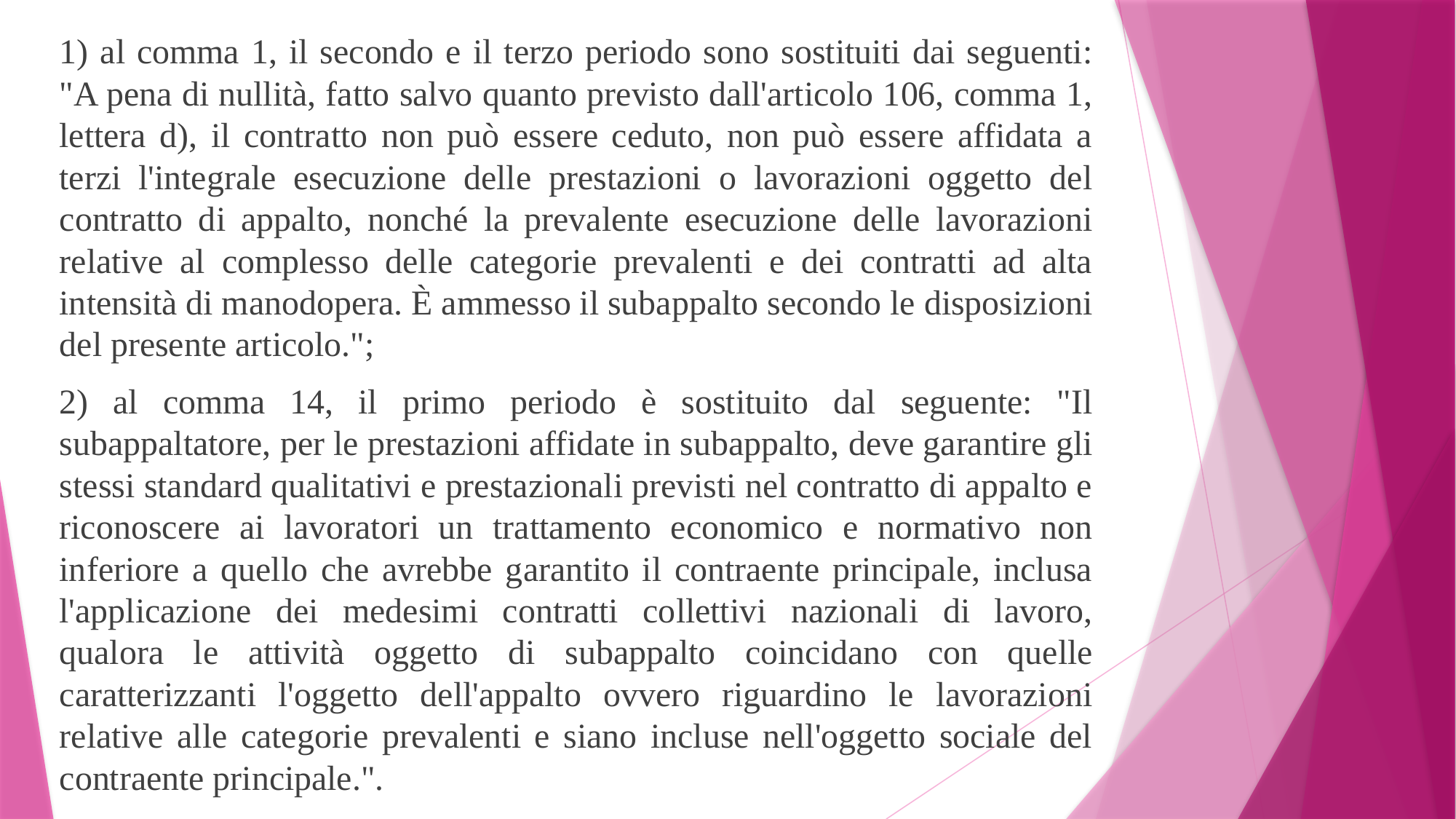

1) al comma 1, il secondo e il terzo periodo sono sostituiti dai seguenti: "A pena di nullità, fatto salvo quanto previsto dall'articolo 106, comma 1, lettera d), il contratto non può essere ceduto, non può essere affidata a terzi l'integrale esecuzione delle prestazioni o lavorazioni oggetto del contratto di appalto, nonché la prevalente esecuzione delle lavorazioni relative al complesso delle categorie prevalenti e dei contratti ad alta intensità di manodopera. È ammesso il subappalto secondo le disposizioni del presente articolo.";
2) al comma 14, il primo periodo è sostituito dal seguente: "Il subappaltatore, per le prestazioni affidate in subappalto, deve garantire gli stessi standard qualitativi e prestazionali previsti nel contratto di appalto e riconoscere ai lavoratori un trattamento economico e normativo non inferiore a quello che avrebbe garantito il contraente principale, inclusa l'applicazione dei medesimi contratti collettivi nazionali di lavoro, qualora le attività oggetto di subappalto coincidano con quelle caratterizzanti l'oggetto dell'appalto ovvero riguardino le lavorazioni relative alle categorie prevalenti e siano incluse nell'oggetto sociale del contraente principale.".